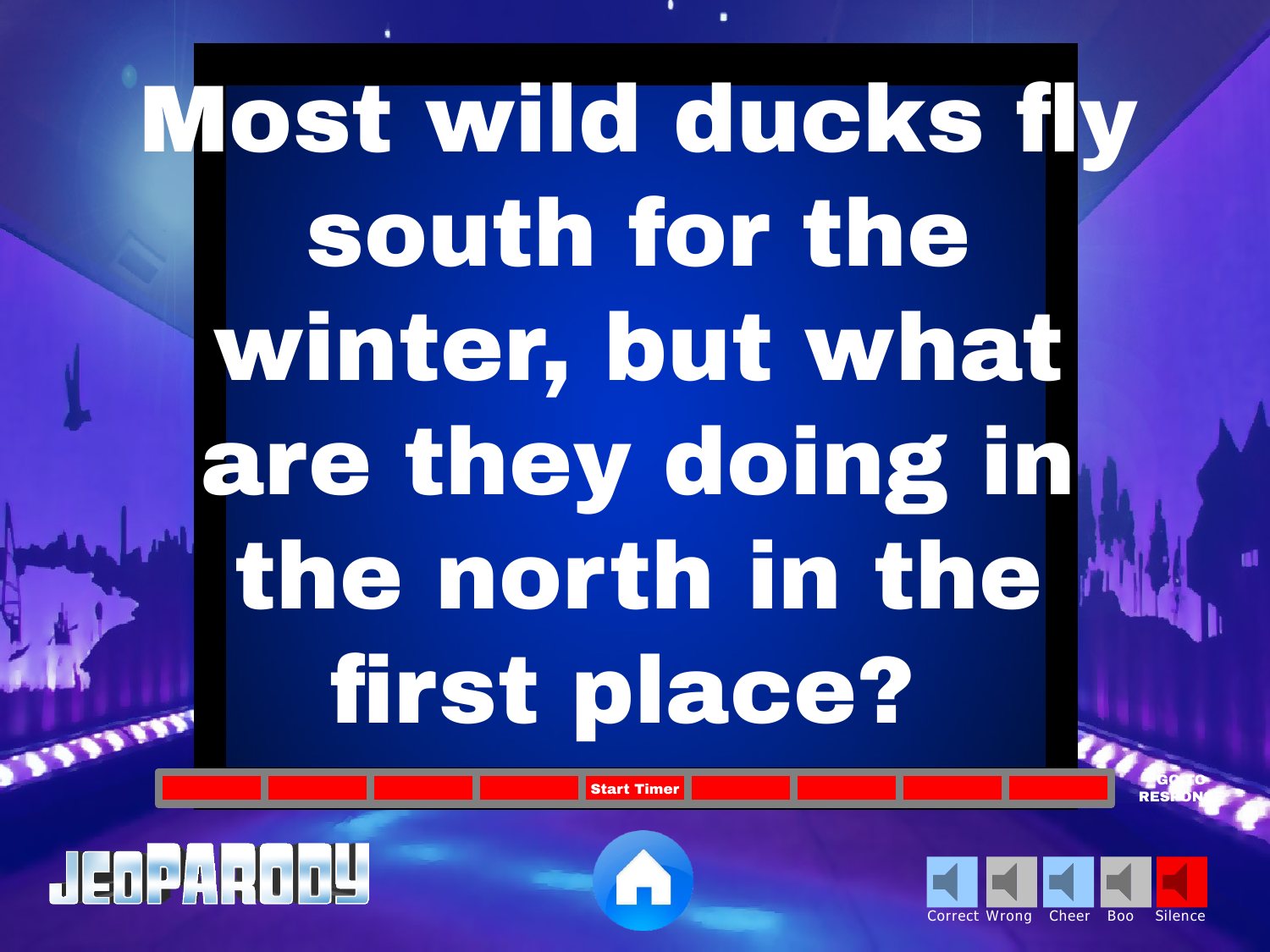

Most wild ducks fly south for the winter, but what are they doing in the north in the first place?